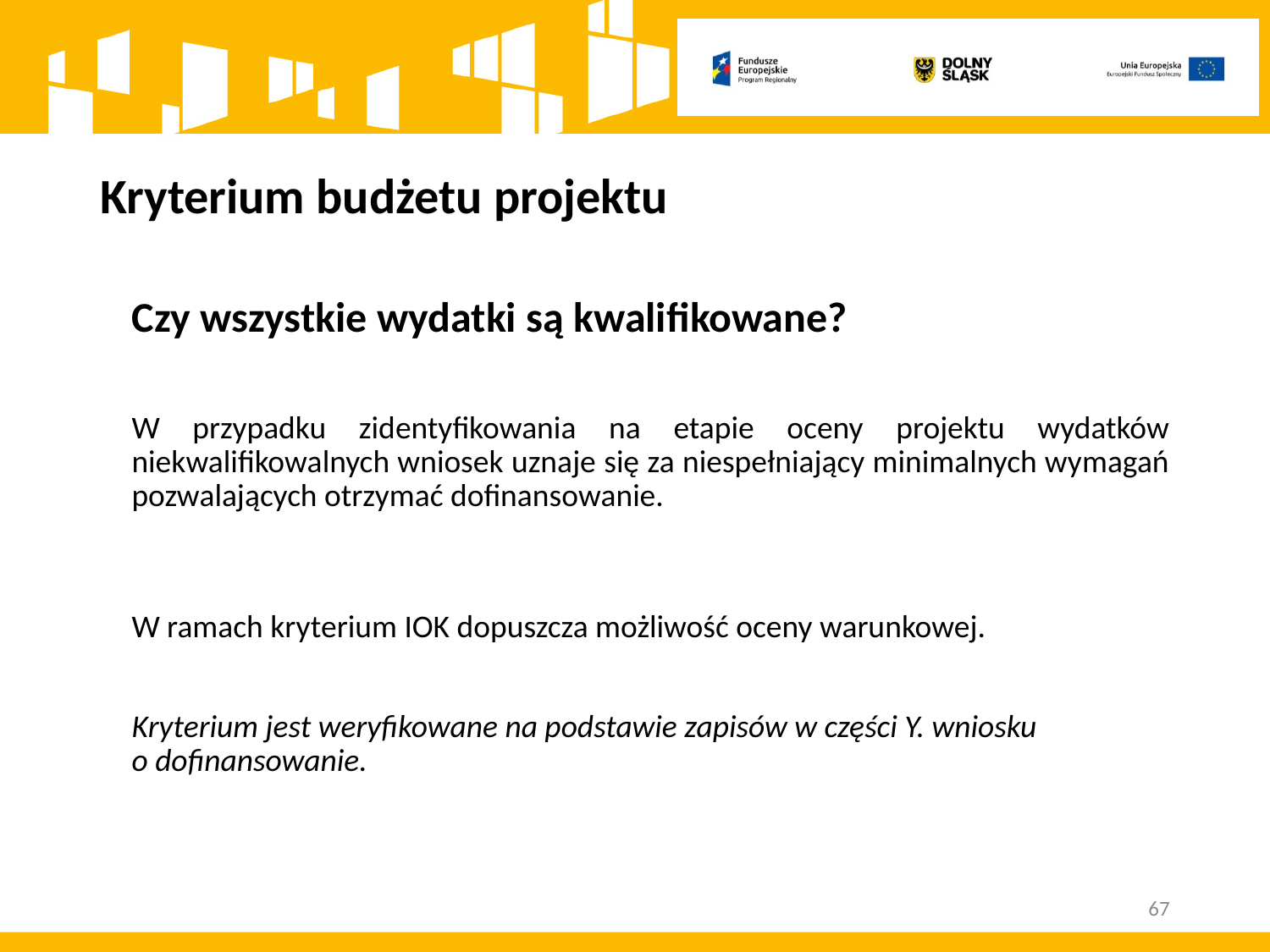

# Kryterium budżetu projektu
	Czy wszystkie wydatki są kwalifikowane?

	W przypadku zidentyfikowania na etapie oceny projektu wydatków niekwalifikowalnych wniosek uznaje się za niespełniający minimalnych wymagań pozwalających otrzymać dofinansowanie.

	W ramach kryterium IOK dopuszcza możliwość oceny warunkowej.

	Kryterium jest weryfikowane na podstawie zapisów w części Y. wniosku                  o dofinansowanie.
67